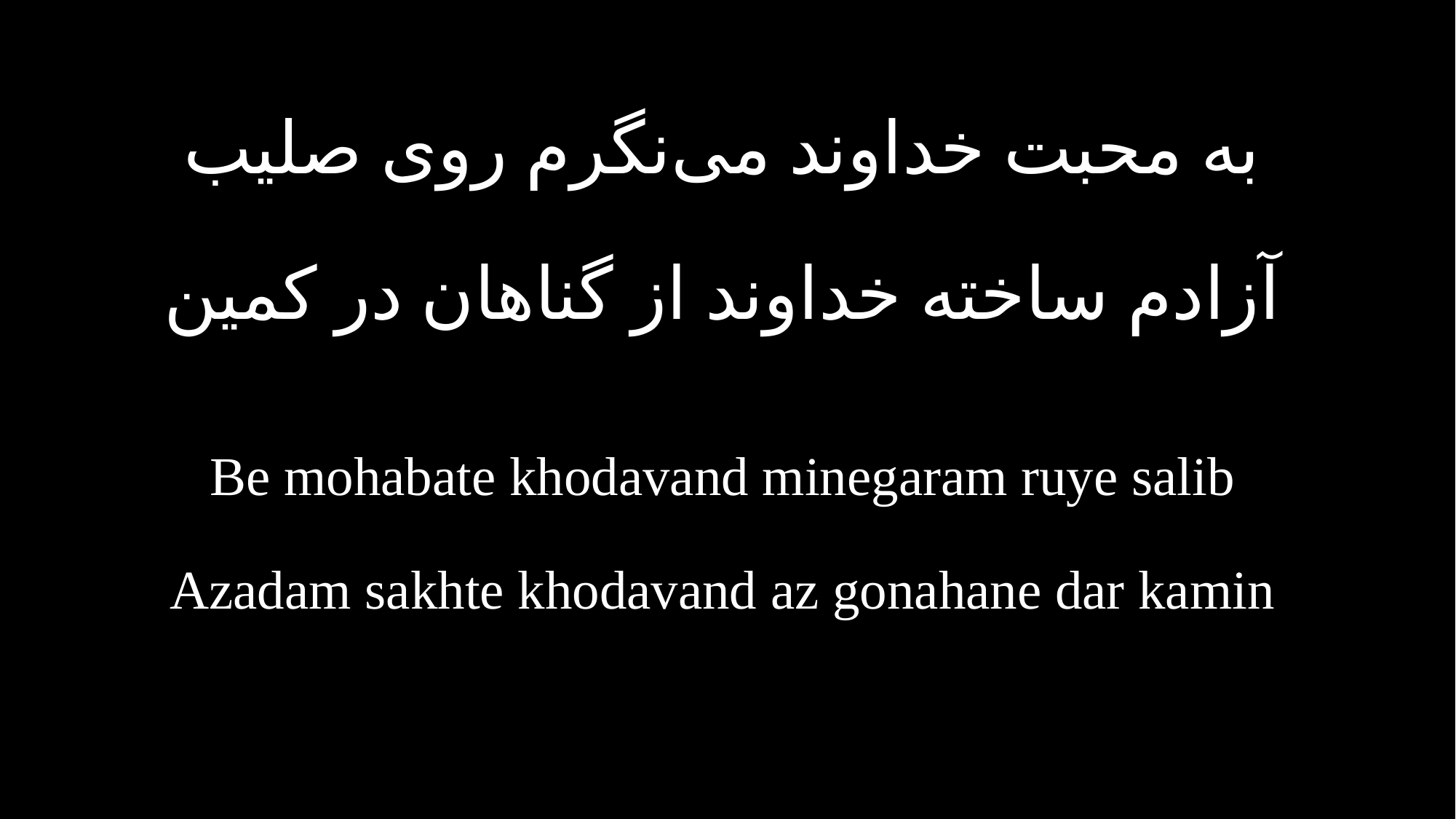

به محبت خداوند می‌نگرم روی صلیب
آزادم ساخته خداوند از گناهان در کمین

Be mohabate khodavand minegaram ruye salib
Azadam sakhte khodavand az gonahane dar kamin